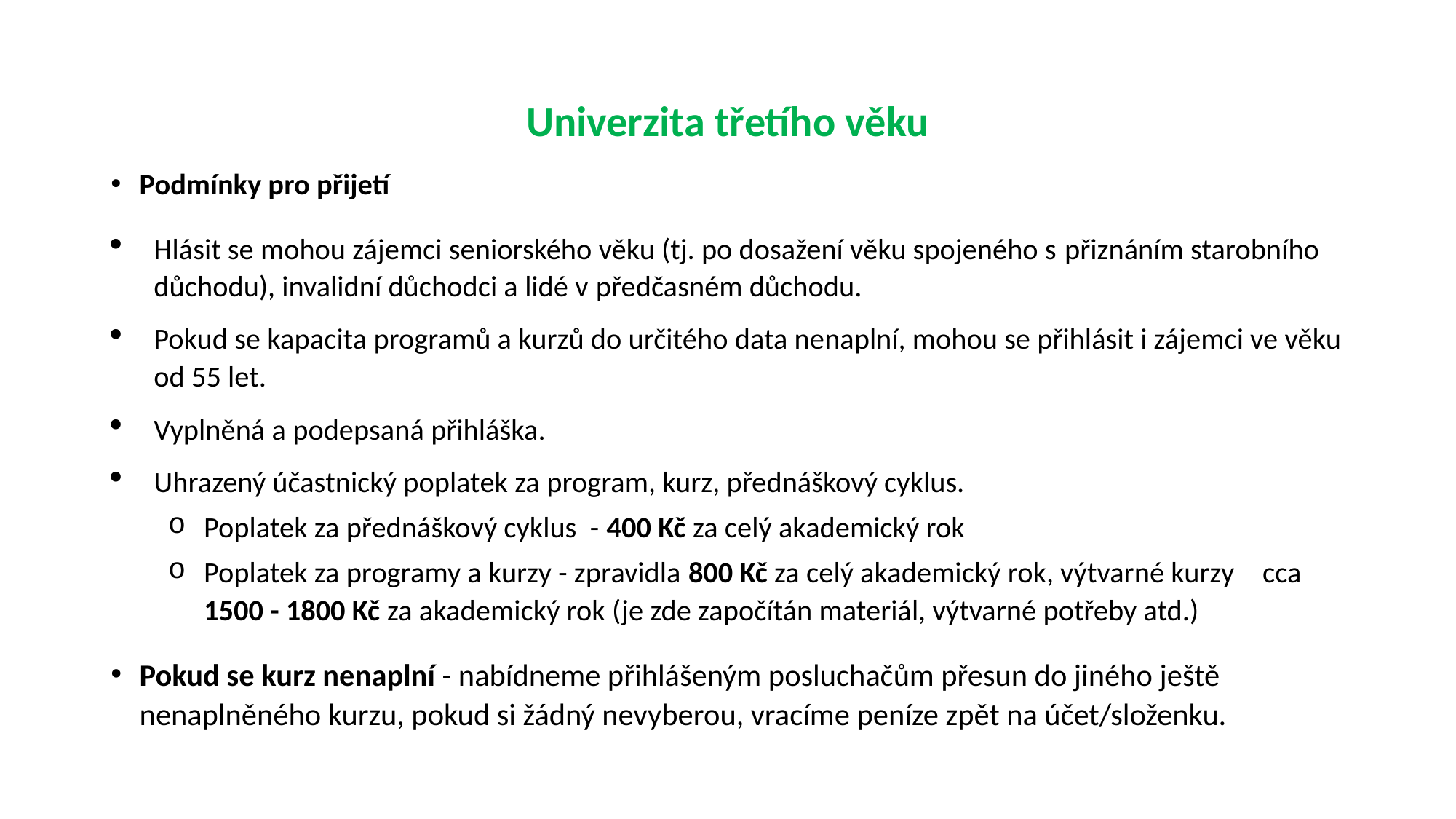

# Univerzita třetího věku
Podmínky pro přijetí
Hlásit se mohou zájemci seniorského věku (tj. po dosažení věku spojeného s přiznáním starobního důchodu), invalidní důchodci a lidé v předčasném důchodu.
Pokud se kapacita programů a kurzů do určitého data nenaplní, mohou se přihlásit i zájemci ve věku od 55 let.
Vyplněná a podepsaná přihláška.
Uhrazený účastnický poplatek za program, kurz, přednáškový cyklus.
Poplatek za přednáškový cyklus  - 400 Kč za celý akademický rok
Poplatek za programy a kurzy - zpravidla 800 Kč za celý akademický rok, výtvarné kurzy 	cca 1500 - 1800 Kč za akademický rok (je zde započítán materiál, výtvarné potřeby atd.)
Pokud se kurz nenaplní - nabídneme přihlášeným posluchačům přesun do jiného ještě nenaplněného kurzu, pokud si žádný nevyberou, vracíme peníze zpět na účet/složenku.